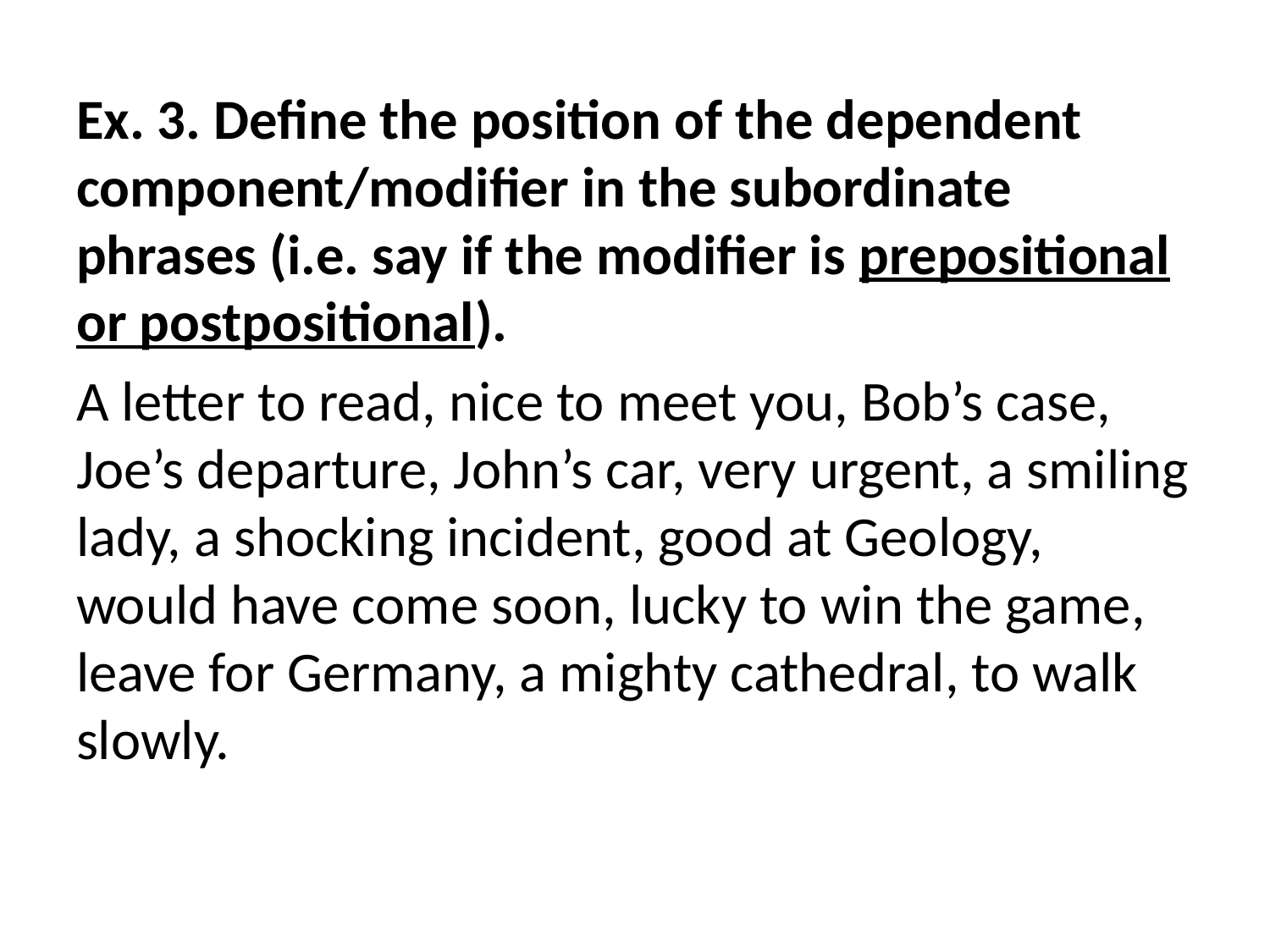

Ex. 3. Define the position of the dependent component/modifier in the subordinate phrases (i.e. say if the modifier is prepositional or postpositional).
A letter to read, nice to meet you, Bob’s case, Joe’s departure, John’s car, very urgent, a smiling lady, a shocking incident, good at Geology, would have come soon, lucky to win the game, leave for Germany, a mighty cathedral, to walk slowly.